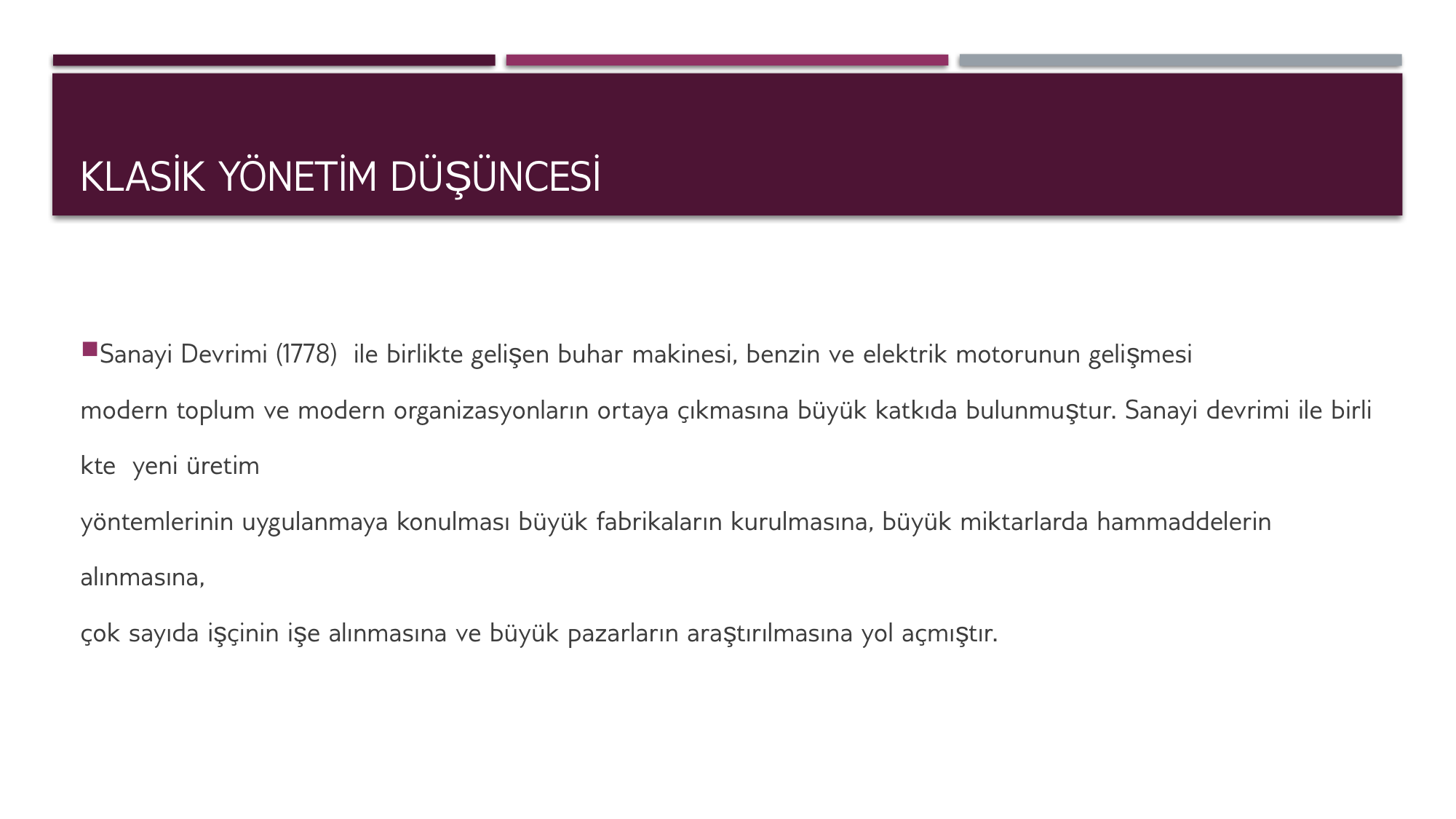

# KLASİK YÖNeTİM DÜŞÜNCESİ
Sanayi Devrimi (1778)  ile birlikte gelişen buhar makinesi, benzin ve elektrik motorunun gelişmesi  modern toplum ve modern organizasyonların ortaya çıkmasına büyük katkıda bulunmuştur. Sanayi devrimi ile birlikte  yeni üretim
yöntemlerinin uygulanmaya konulması büyük fabrikaların kurulmasına, büyük miktarlarda hammaddelerin  alınmasına,
çok sayıda işçinin işe alınmasına ve büyük pazarların araştırılmasına yol açmıştır.